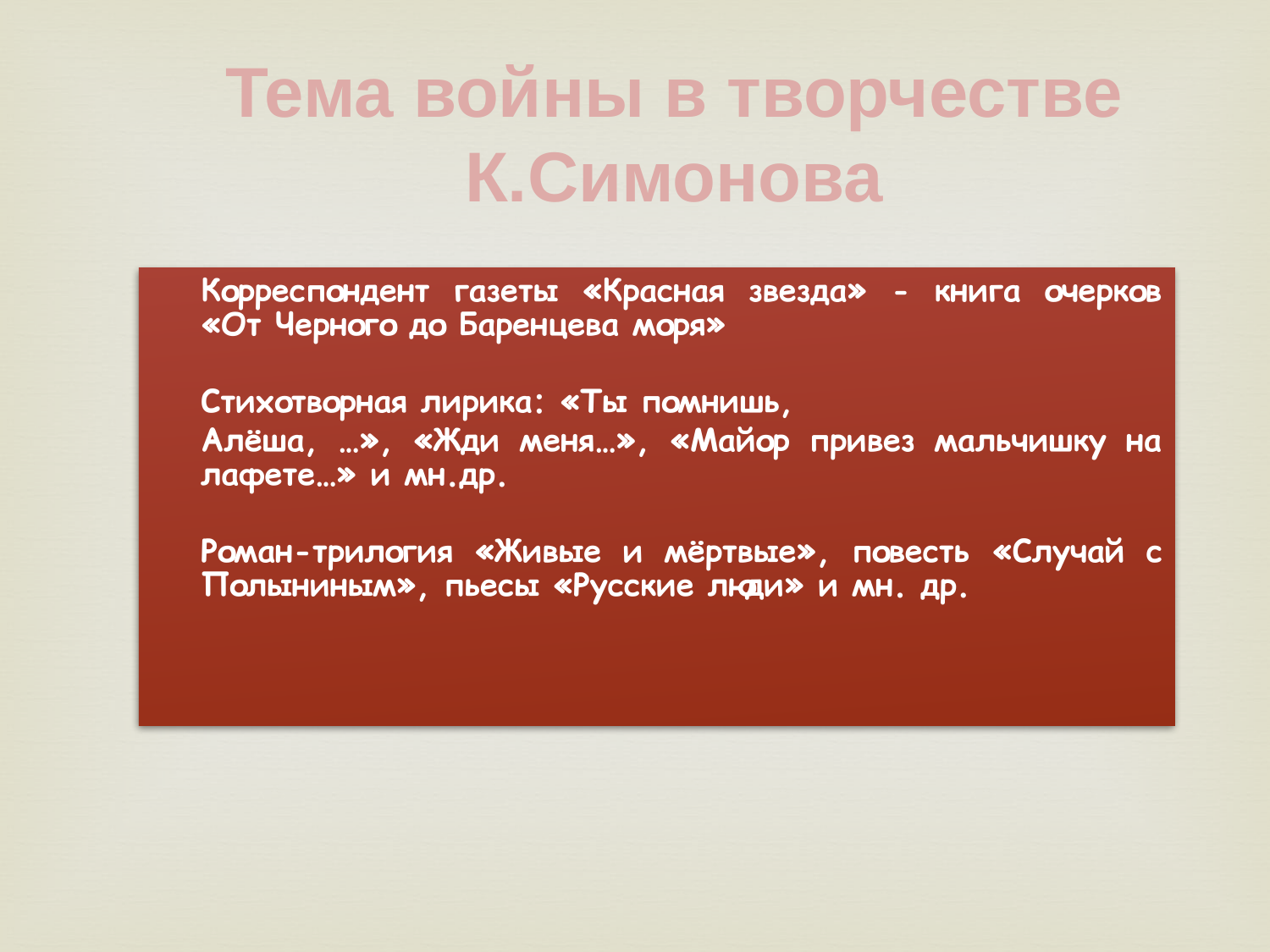

Тема войны в творчестве К.Симонова
Корреспондент газеты «Красная звезда» - книга очерков «От Черного до Баренцева моря»

Стихотворная лирика: «Ты помнишь,
Алёша, …», «Жди меня…», «Майор привез мальчишку на лафете…» и мн.др.

Роман-трилогия «Живые и мёртвые», повесть «Случай с Полыниным», пьесы «Русские люди» и мн. др.